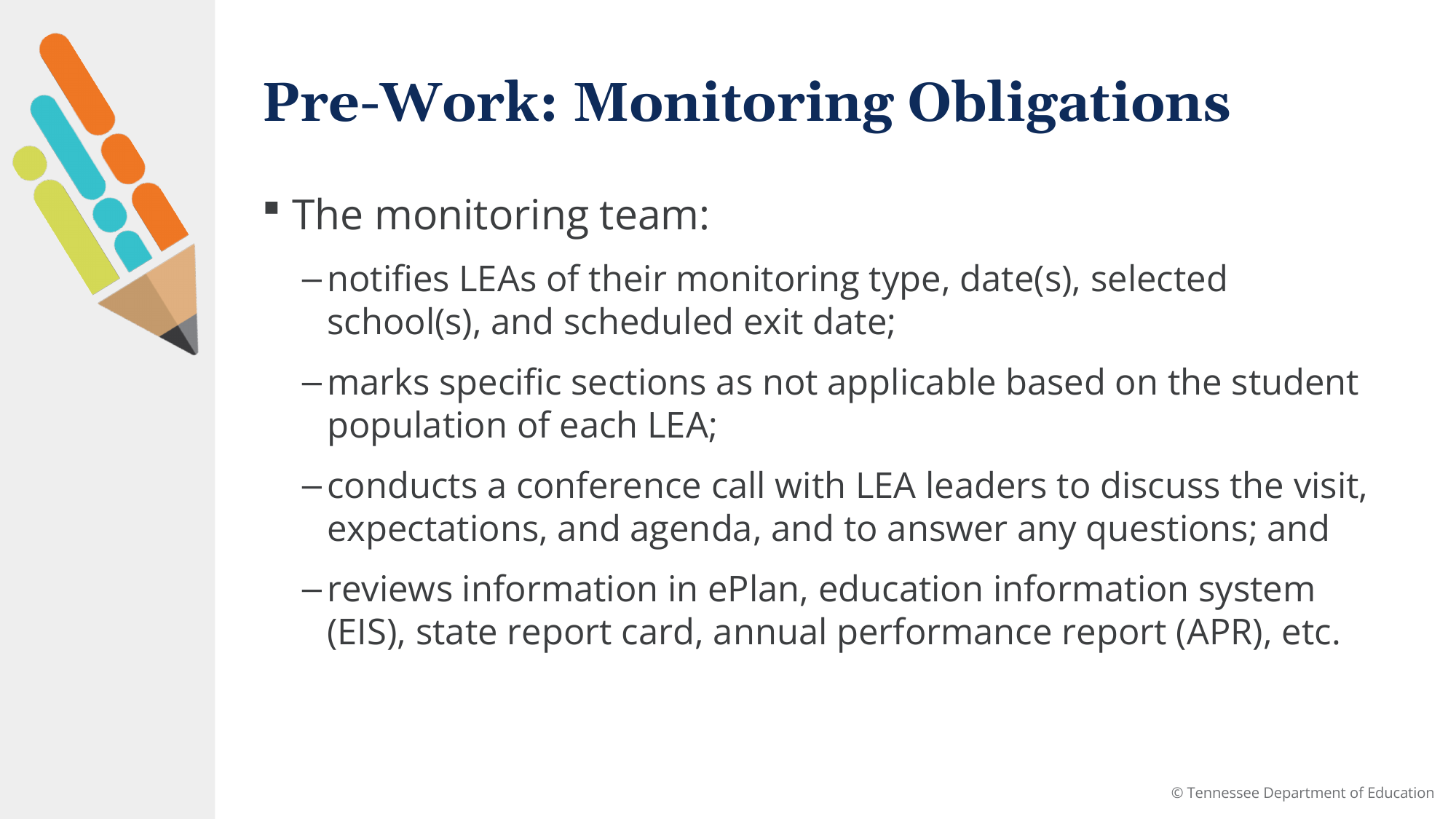

# Pre-Work: Monitoring Obligations
The monitoring team:
notifies LEAs of their monitoring type, date(s), selected school(s), and scheduled exit date;
marks specific sections as not applicable based on the student population of each LEA;
conducts a conference call with LEA leaders to discuss the visit, expectations, and agenda, and to answer any questions; and
reviews information in ePlan, education information system (EIS), state report card, annual performance report (APR), etc.